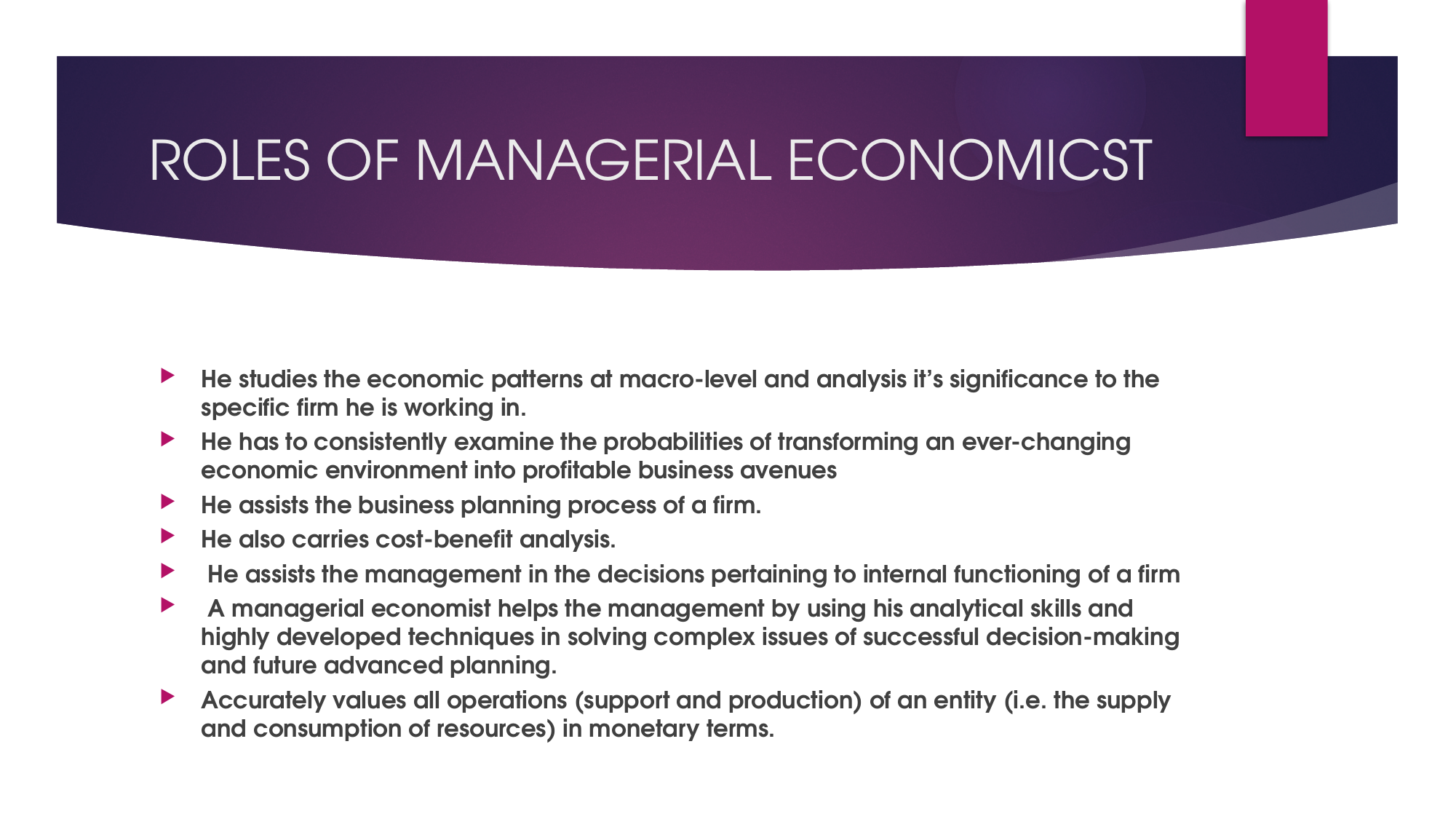

# ROLES OF MANAGERIAL ECONOMICST
He studies the economic patterns at macro-level and analysis it’s significance to the specific firm he is working in.
He has to consistently examine the probabilities of transforming an ever-changing economic environment into profitable business avenues
He assists the business planning process of a firm.
He also carries cost-benefit analysis.
 He assists the management in the decisions pertaining to internal functioning of a firm
 A managerial economist helps the management by using his analytical skills and highly developed techniques in solving complex issues of successful decision-making and future advanced planning.
Accurately values all operations (support and production) of an entity (i.e. the supply and consumption of resources) in monetary terms.